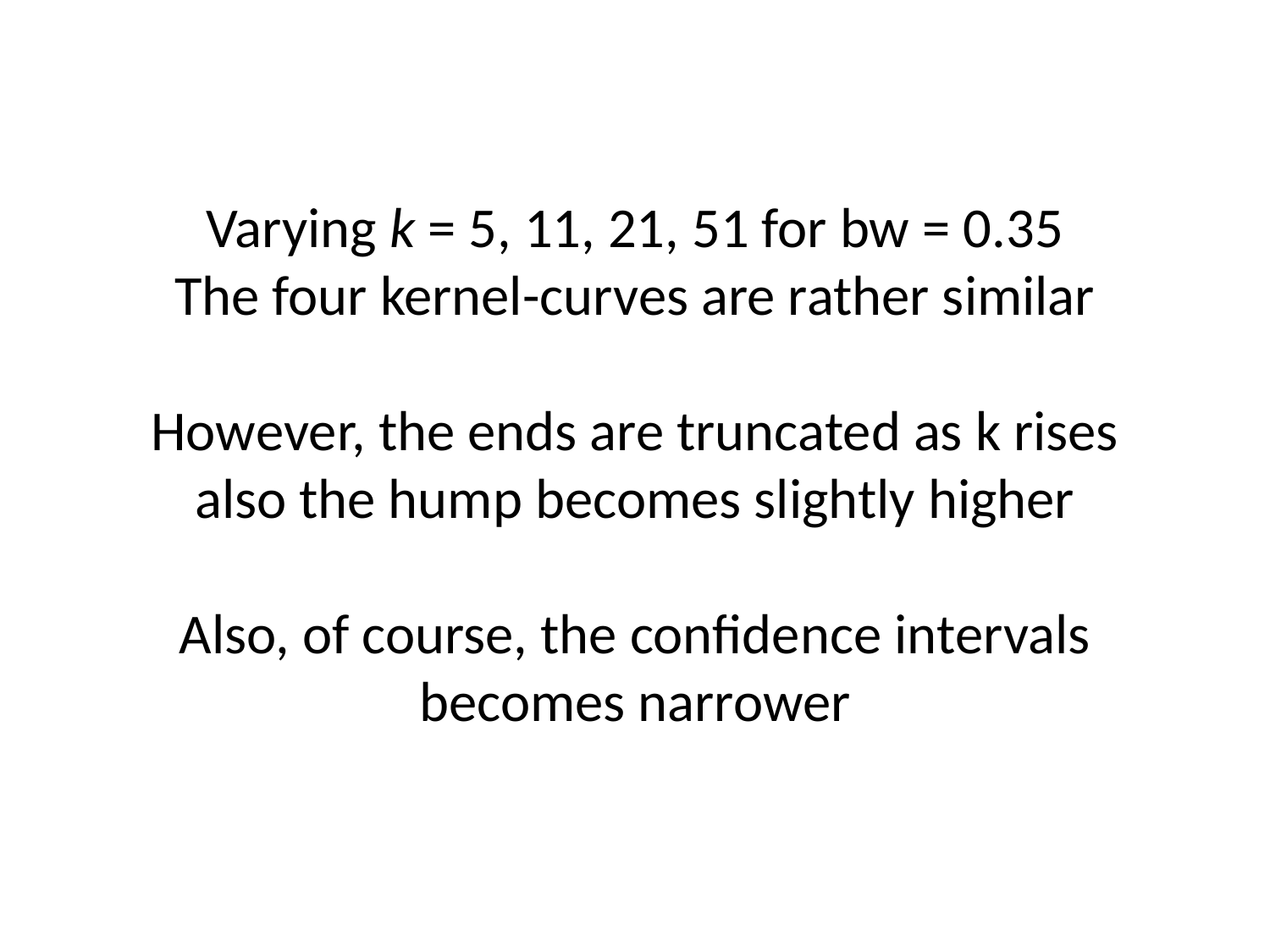

# Varying k = 5, 11, 21, 51 for bw = 0.35 The four kernel-curves are rather similar However, the ends are truncated as k rises also the hump becomes slightly higher Also, of course, the confidence intervals becomes narrower